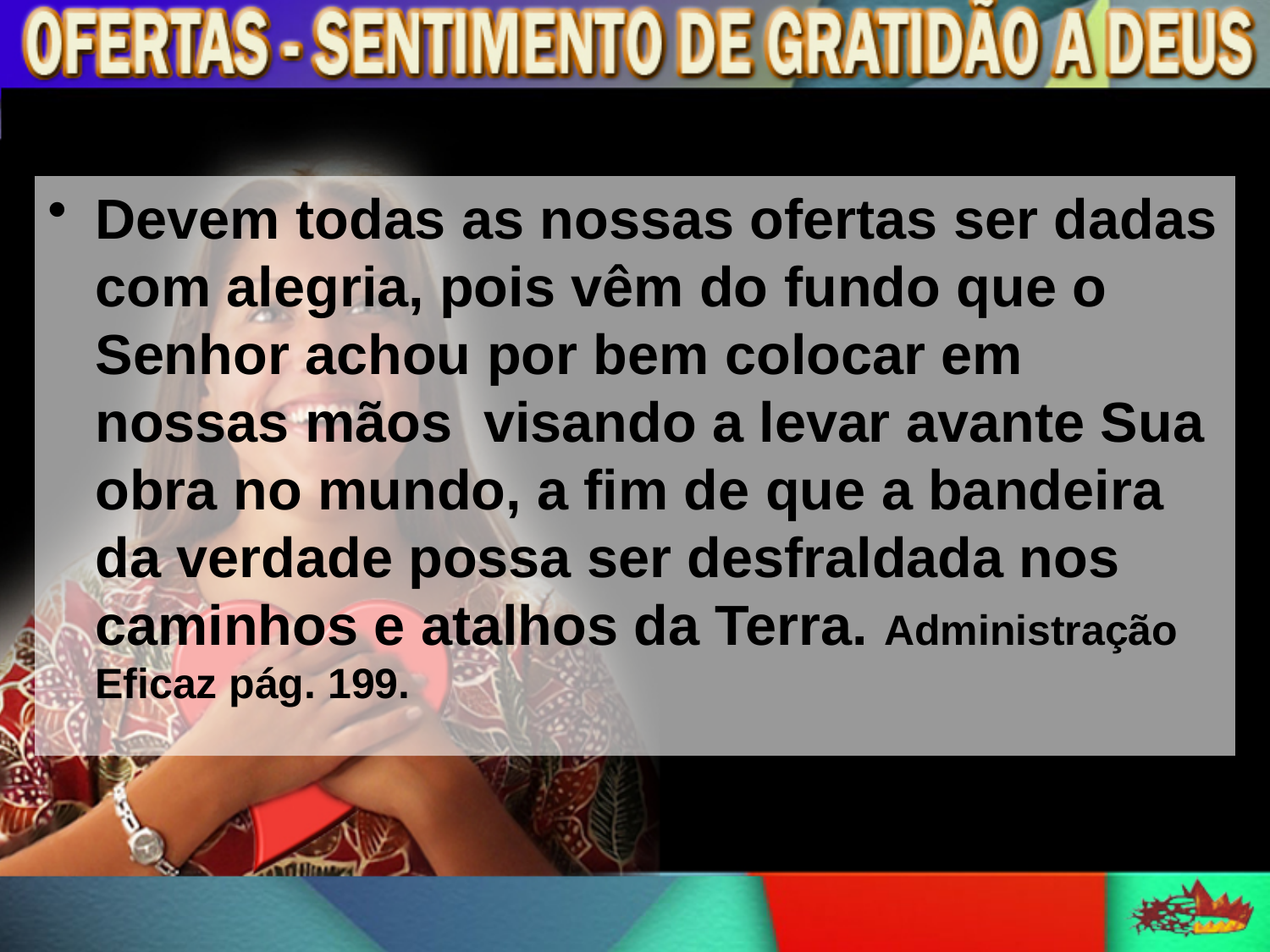

Devem todas as nossas ofertas ser dadas com alegria, pois vêm do fundo que o Senhor achou por bem colocar em nossas mãos  visando a levar avante Sua obra no mundo, a fim de que a bandeira da verdade possa ser desfraldada nos caminhos e atalhos da Terra. Administração Eficaz pág. 199.